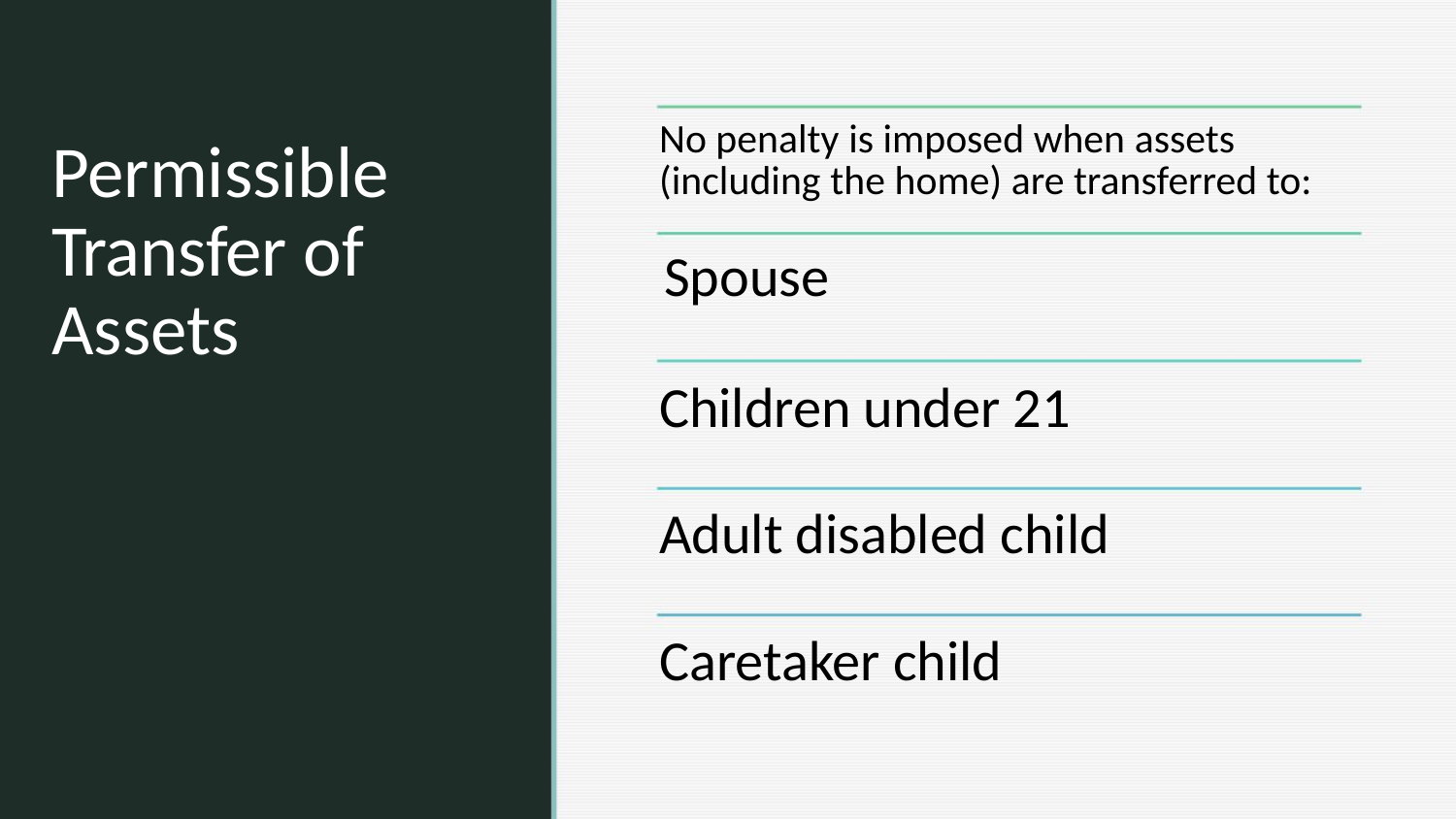

No penalty is imposed when assets
(including the home) are transferred to:

Spouse
Permissible
Transfer of
Assets
Children under 21
Adult disabled child
Caretaker child